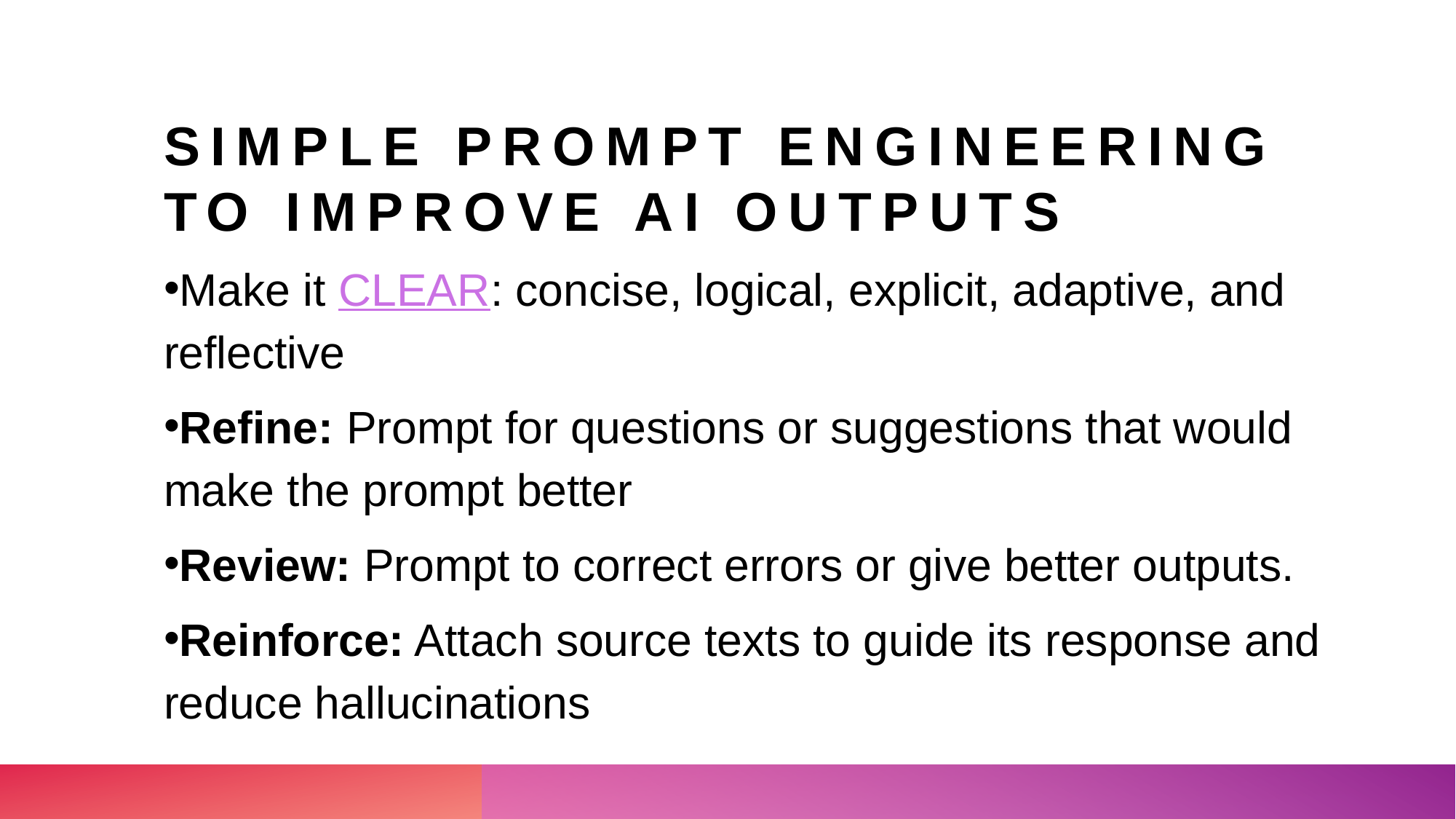

# Simple Prompt Engineering to Improve AI Outputs
Make it CLEAR: concise, logical, explicit, adaptive, and reflective
Refine: Prompt for questions or suggestions that would make the prompt better
Review: Prompt to correct errors or give better outputs.
Reinforce: Attach source texts to guide its response and reduce hallucinations